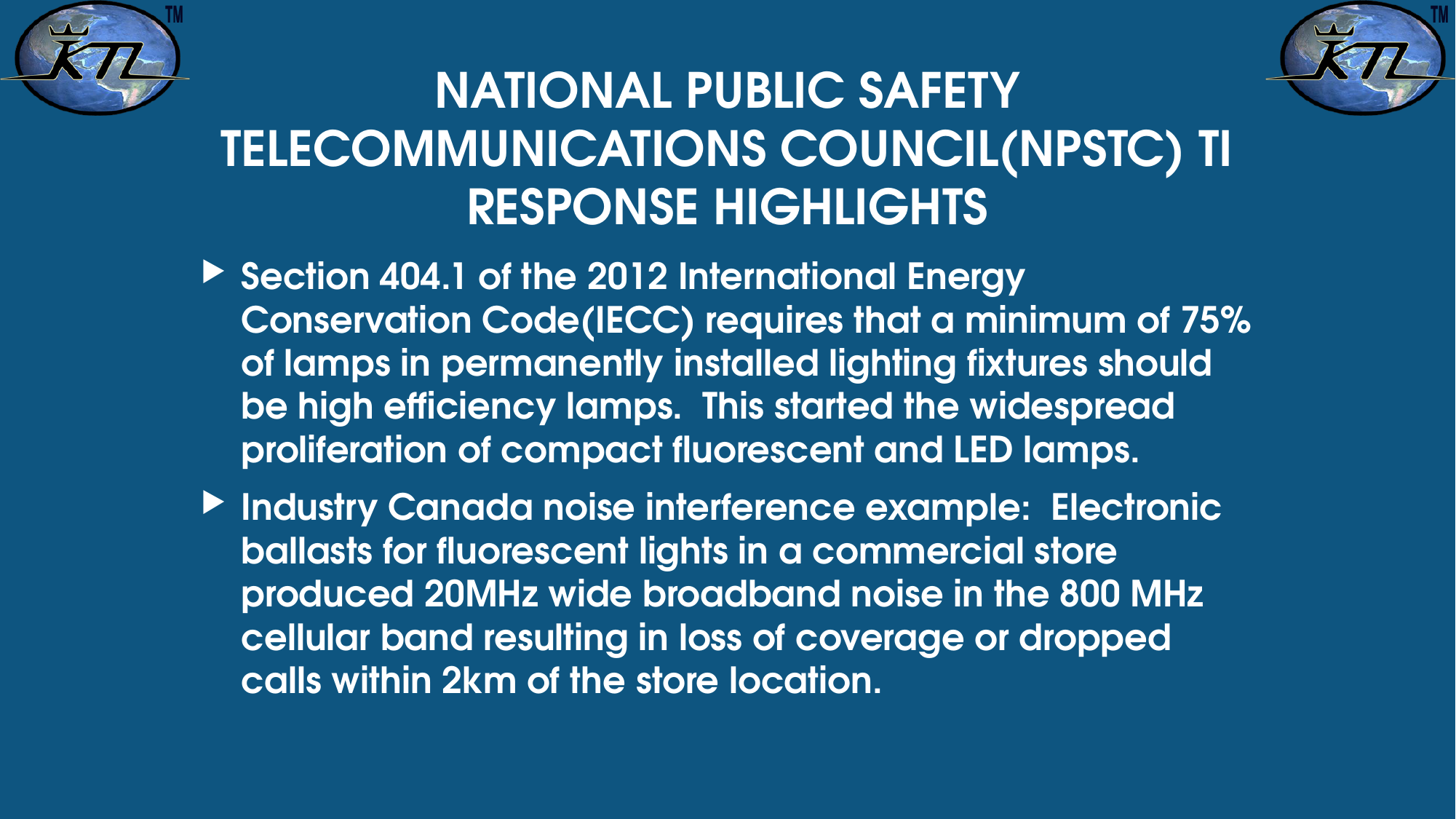

# NATIONAL PUBLIC SAFETY TELECOMMUNICATIONS COUNCIL(NPSTC) TI RESPONSE HIGHLIGHTS
Section 404.1 of the 2012 International Energy Conservation Code(IECC) requires that a minimum of 75% of lamps in permanently installed lighting fixtures should be high efficiency lamps.  This started the widespread proliferation of compact fluorescent and LED lamps.
Industry Canada noise interference example:  Electronic ballasts for fluorescent lights in a commercial store produced 20MHz wide broadband noise in the 800 MHz cellular band resulting in loss of coverage or dropped calls within 2km of the store location.